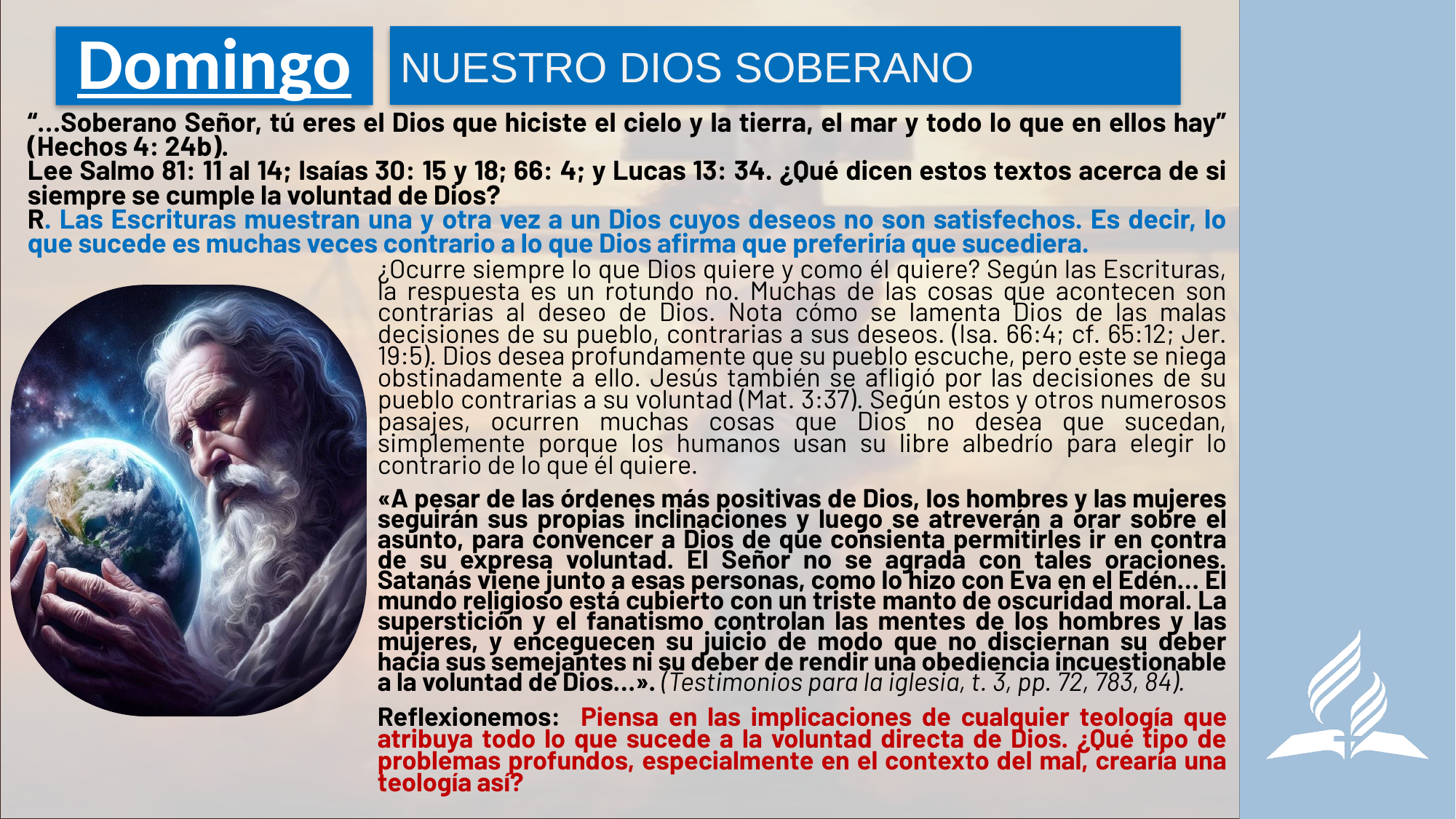

NUESTRO DIOS SOBERANO
# Domingo
“…Soberano Señor, tú eres el Dios que hiciste el cielo y la tierra, el mar y todo lo que en ellos hay” (Hechos 4: 24b).
Lee Salmo 81: 11 al 14; Isaías 30: 15 y 18; 66: 4; y Lucas 13: 34. ¿Qué dicen estos textos acerca de si siempre se cumple la voluntad de Dios?
R. Las Escrituras muestran una y otra vez a un Dios cuyos deseos no son satisfechos. Es decir, lo que sucede es muchas veces contrario a lo que Dios afirma que preferiría que sucediera.
¿Ocurre siempre lo que Dios quiere y como él quiere? Según las Escrituras, la respuesta es un rotundo no. Muchas de las cosas que acontecen son contrarias al deseo de Dios. Nota cómo se lamenta Dios de las malas decisiones de su pueblo, contrarias a sus deseos. (Isa. 66:4; cf. 65:12; Jer. 19:5). Dios desea profundamente que su pueblo escuche, pero este se niega obstinadamente a ello. Jesús también se afligió por las decisiones de su pueblo contrarias a su voluntad (Mat. 3:37). Según estos y otros numerosos pasajes, ocurren muchas cosas que Dios no desea que sucedan, simplemente porque los humanos usan su libre albedrío para elegir lo contrario de lo que él quiere.
«A pesar de las órdenes más positivas de Dios, los hombres y las mujeres seguirán sus propias inclinaciones y luego se atreverán a orar sobre el asunto, para convencer a Dios de que consienta permitirles ir en contra de su expresa voluntad. El Señor no se agrada con tales oraciones. Satanás viene junto a esas personas, como lo hizo con Eva en el Edén… El mundo religioso está cubierto con un triste manto de oscuridad moral. La superstición y el fanatismo controlan las mentes de los hombres y las mujeres, y enceguecen su juicio de modo que no disciernan su deber hacia sus semejantes ni su deber de rendir una obediencia incuestionable a la voluntad de Dios…». (Testimonios para la iglesia, t. 3, pp. 72, 783, 84).
Reflexionemos:  Piensa en las implicaciones de cualquier teología que atribuya todo lo que sucede a la voluntad directa de Dios. ¿Qué tipo de problemas profundos, especialmente en el contexto del mal, crearía una teología así?